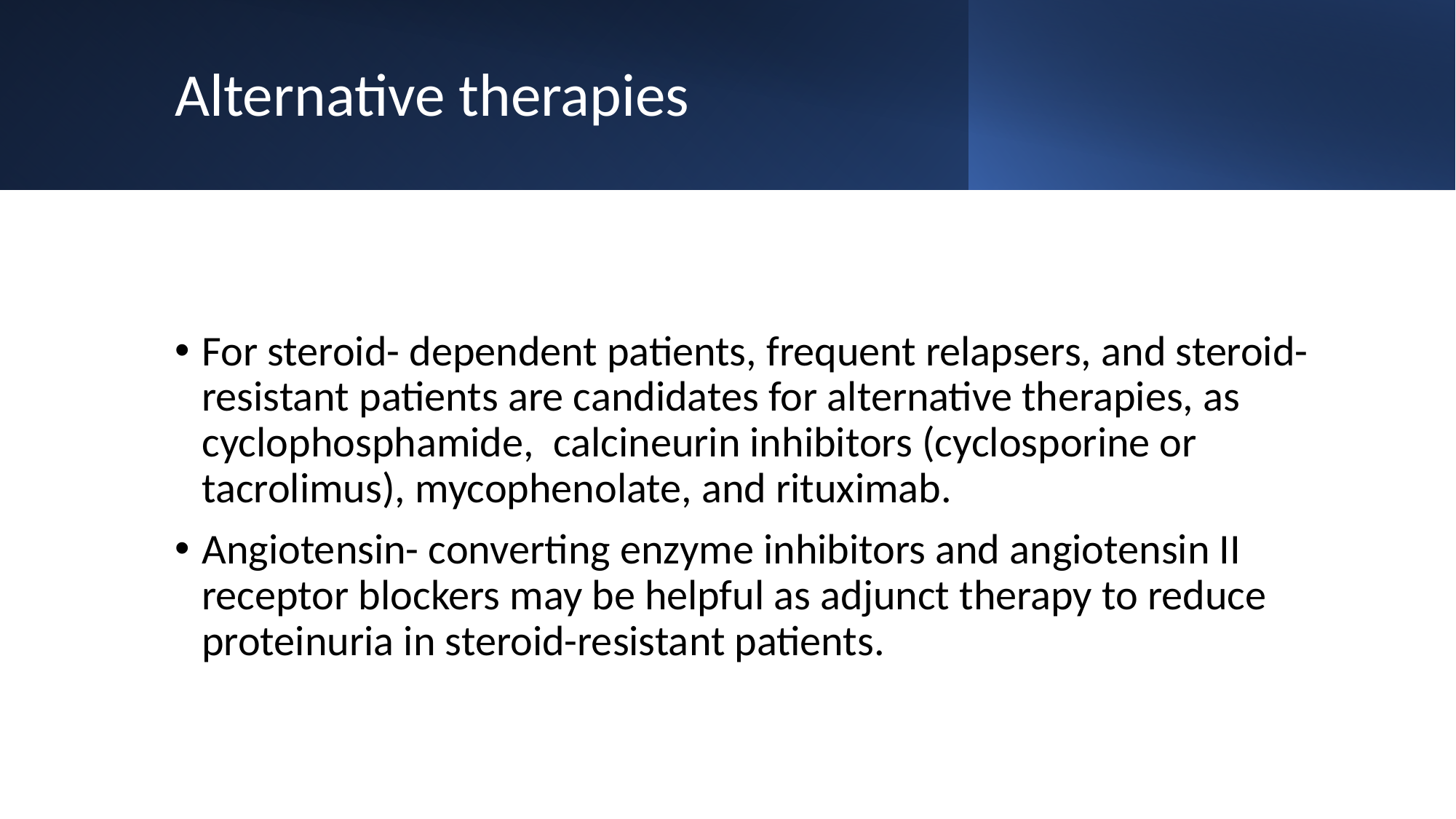

# Alternative therapies
For steroid- dependent patients, frequent relapsers, and steroid- resistant patients are candidates for alternative therapies, as cyclophosphamide,  calcineurin inhibitors (cyclosporine or tacrolimus), mycophenolate, and rituximab.
Angiotensin- converting enzyme inhibitors and angiotensin II receptor blockers may be helpful as adjunct therapy to reduce proteinuria in steroid-resistant patients.